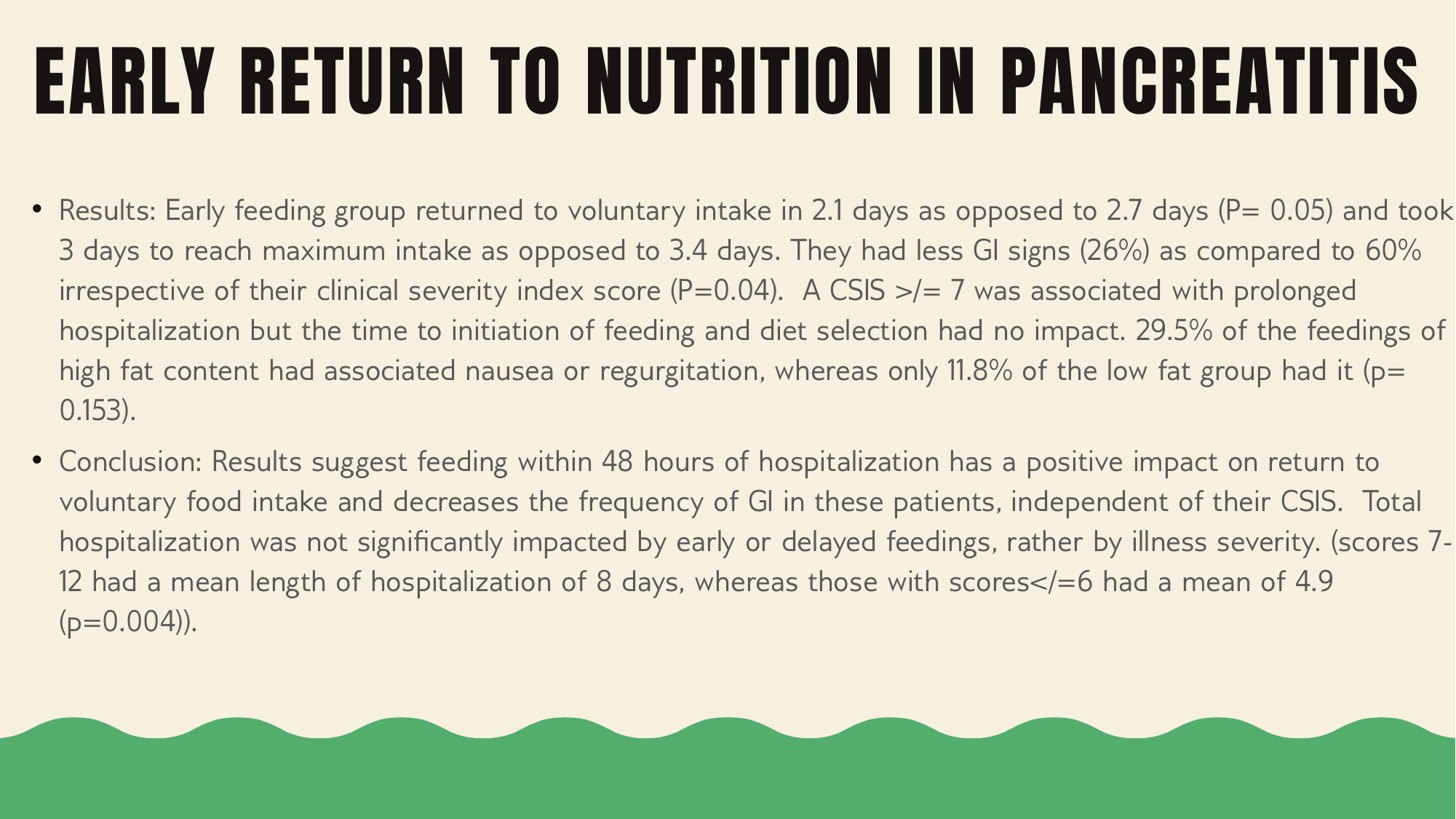

# Early return to nutrition in pancreatitis

Results: Early feeding group returned to voluntary intake in 2.1 days as opposed to 2.7 days (P= 0.05) and took 3 days to reach maximum intake as opposed to 3.4 days. They had less GI signs (26%) as compared to 60% irrespective of their clinical severity index score (P=0.04).  A CSIS >/= 7 was associated with prolonged hospitalization but the time to initiation of feeding and diet selection had no impact. 29.5% of the feedings of high fat content had associated nausea or regurgitation, whereas only 11.8% of the low fat group had it (p= 0.153).
Conclusion: Results suggest feeding within 48 hours of hospitalization has a positive impact on return to voluntary food intake and decreases the frequency of GI in these patients, independent of their CSIS.  Total hospitalization was not significantly impacted by early or delayed feedings, rather by illness severity. (scores 7-12 had a mean length of hospitalization of 8 days, whereas those with scores</=6 had a mean of 4.9 (p=0.004)).